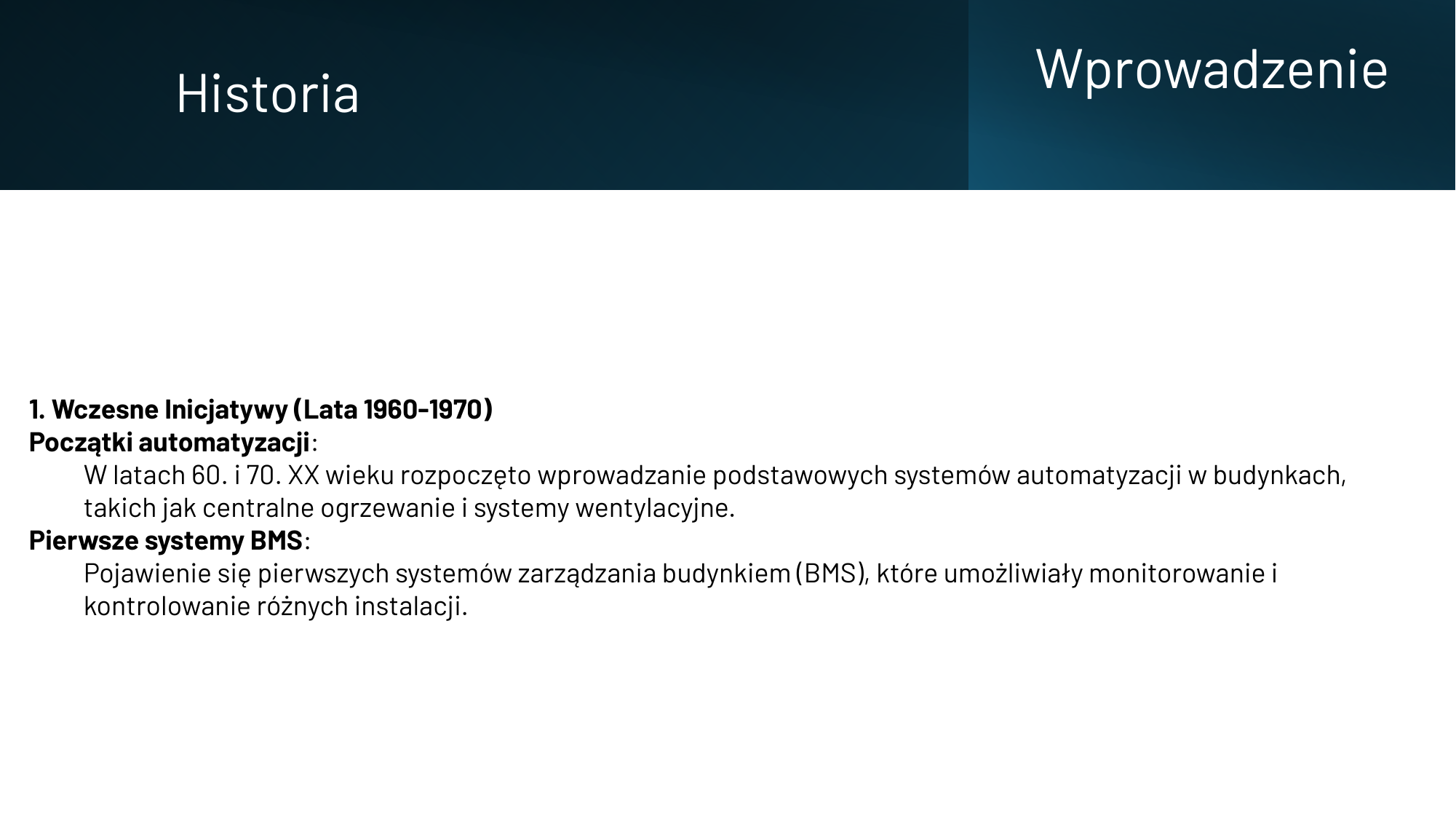

Historia
Wprowadzenie
1. Wczesne Inicjatywy (Lata 1960-1970)
Początki automatyzacji:
W latach 60. i 70. XX wieku rozpoczęto wprowadzanie podstawowych systemów automatyzacji w budynkach, takich jak centralne ogrzewanie i systemy wentylacyjne.
Pierwsze systemy BMS:
Pojawienie się pierwszych systemów zarządzania budynkiem (BMS), które umożliwiały monitorowanie i kontrolowanie różnych instalacji.